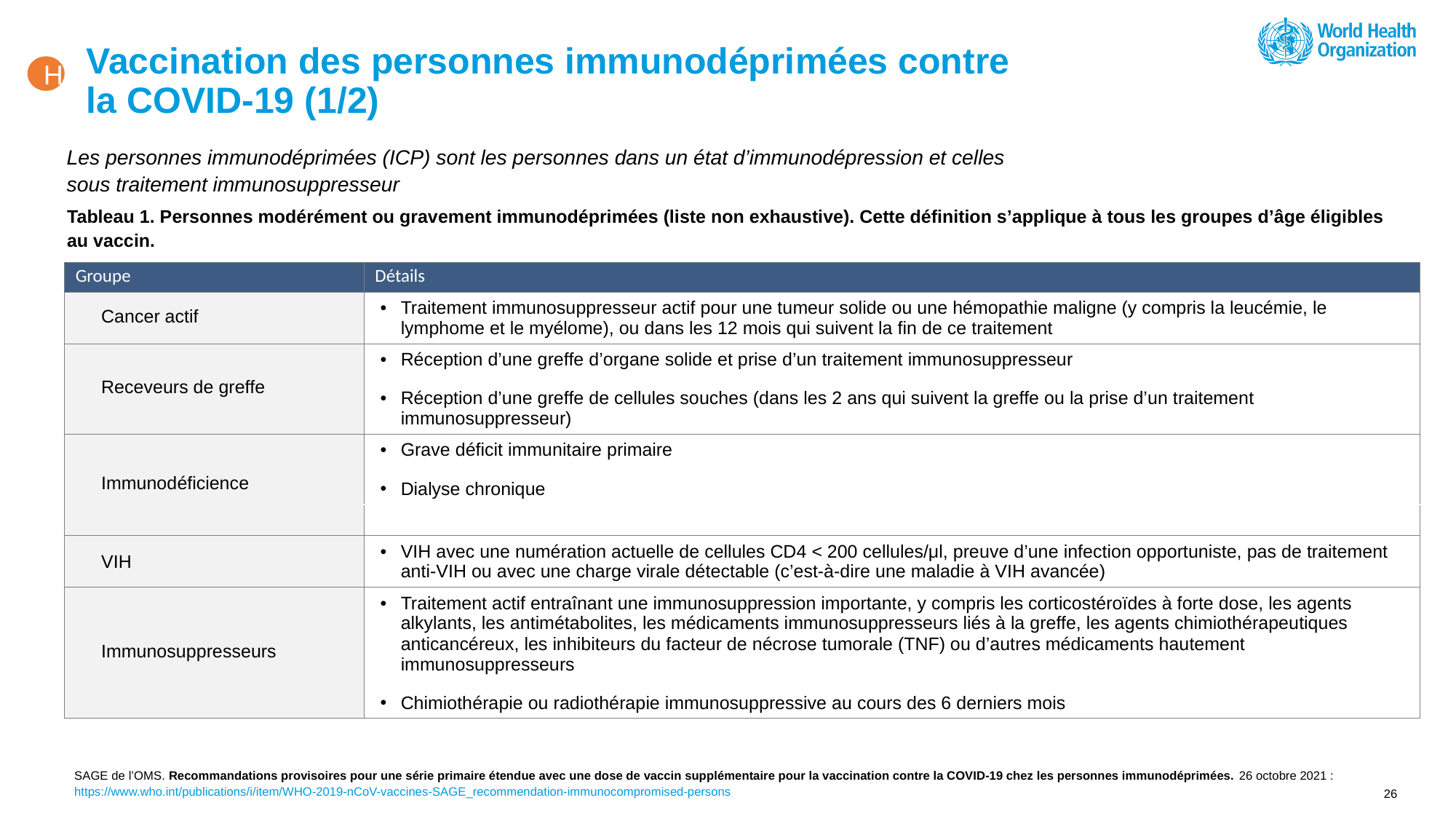

# Vaccination des personnes immunodéprimées contre la COVID-19 (1/2)
H
Les personnes immunodéprimées (ICP) sont les personnes dans un état d’immunodépression et celles sous traitement immunosuppresseur
Tableau 1. Personnes modérément ou gravement immunodéprimées (liste non exhaustive). Cette définition s’applique à tous les groupes d’âge éligibles au vaccin.
| Groupe | Détails |
| --- | --- |
| Cancer actif | Traitement immunosuppresseur actif pour une tumeur solide ou une hémopathie maligne (y compris la leucémie, le lymphome et le myélome), ou dans les 12 mois qui suivent la fin de ce traitement |
| Receveurs de greffe | Réception d’une greffe d’organe solide et prise d’un traitement immunosuppresseur Réception d’une greffe de cellules souches (dans les 2 ans qui suivent la greffe ou la prise d’un traitement immunosuppresseur) |
| Immunodéficience | Grave déficit immunitaire primaire Dialyse chronique |
| Virus inactivé |  |
| VIH | VIH avec une numération actuelle de cellules CD4 < 200 cellules/μl, preuve d’une infection opportuniste, pas de traitement anti-VIH ou avec une charge virale détectable (c’est-à-dire une maladie à VIH avancée) |
| Immunosuppresseurs | Traitement actif entraînant une immunosuppression importante, y compris les corticostéroïdes à forte dose, les agents alkylants, les antimétabolites, les médicaments immunosuppresseurs liés à la greffe, les agents chimiothérapeutiques anticancéreux, les inhibiteurs du facteur de nécrose tumorale (TNF) ou d’autres médicaments hautement immunosuppresseurs Chimiothérapie ou radiothérapie immunosuppressive au cours des 6 derniers mois |
SAGE de l’OMS. Recommandations provisoires pour une série primaire étendue avec une dose de vaccin supplémentaire pour la vaccination contre la COVID-19 chez les personnes immunodéprimées. 26 octobre 2021 : https://www.who.int/publications/i/item/WHO-2019-nCoV-vaccines-SAGE_recommendation-immunocompromised-persons
26